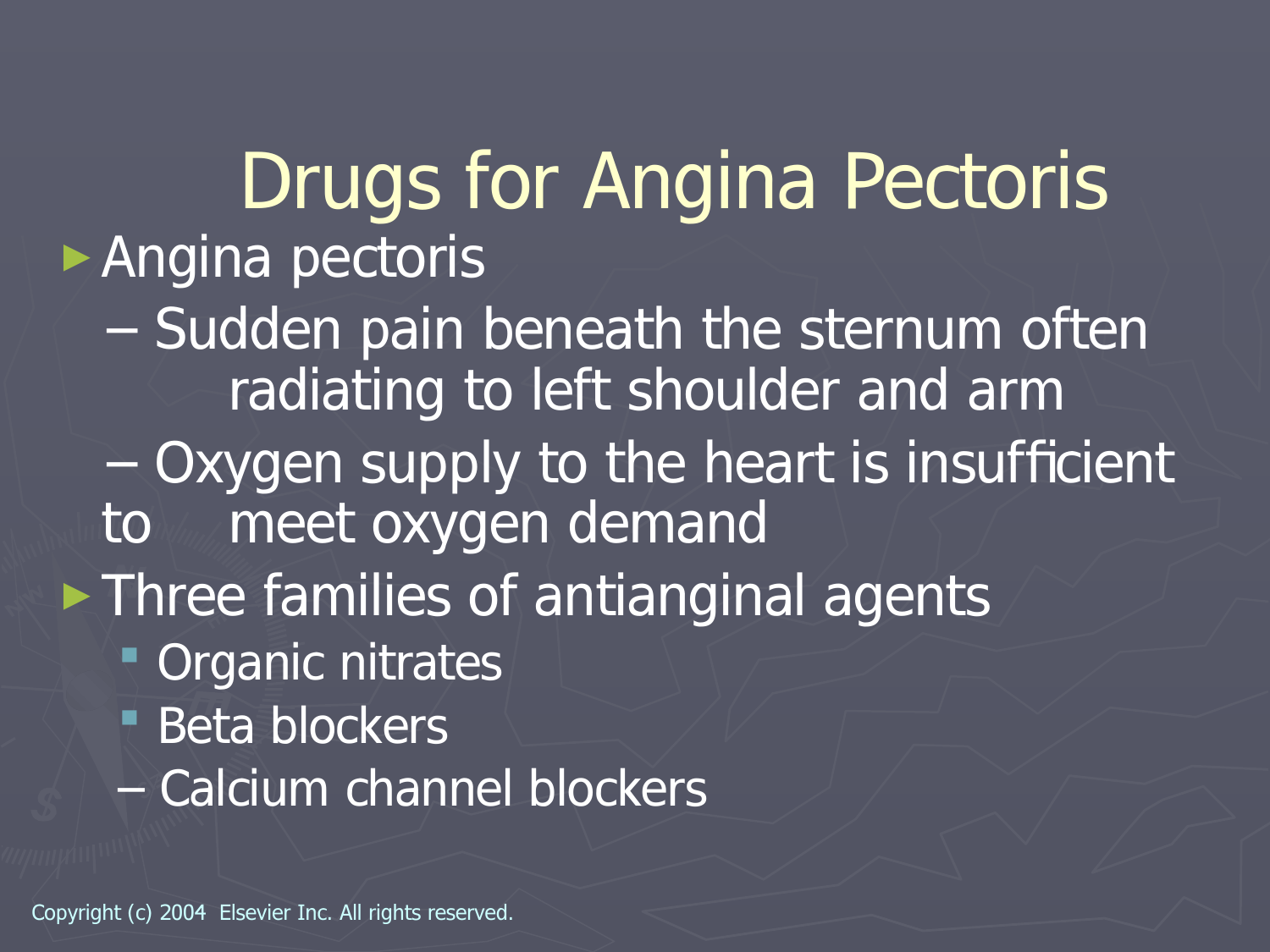

Angina pectoris
   – Sudden pain beneath the sternum often  	radiating to left shoulder and arm
   – Oxygen supply to the heart is insufficient to 	meet oxygen demand
Three families of antianginal agents
Organic nitrates
Beta blockers
– Calcium channel blockers

Drugs for Angina Pectoris